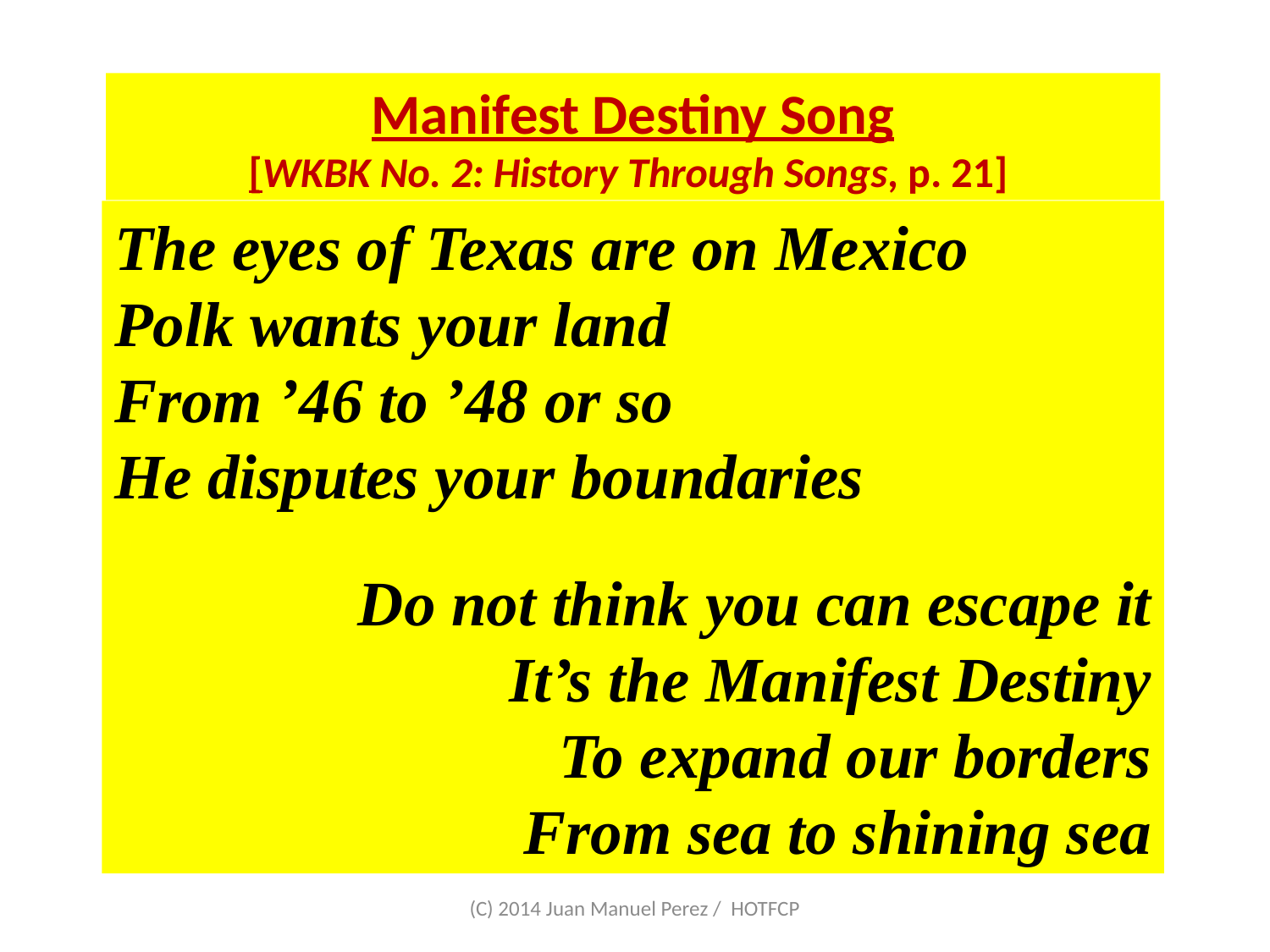

# Manifest Destiny Song [WKBK No. 2: History Through Songs, p. 21]
The eyes of Texas are on Mexico
Polk wants your land
From ’46 to ’48 or so
He disputes your boundaries

Do not think you can escape it
It’s the Manifest Destiny
To expand our borders
From sea to shining sea
(C) 2014 Juan Manuel Perez /  HOTFCP